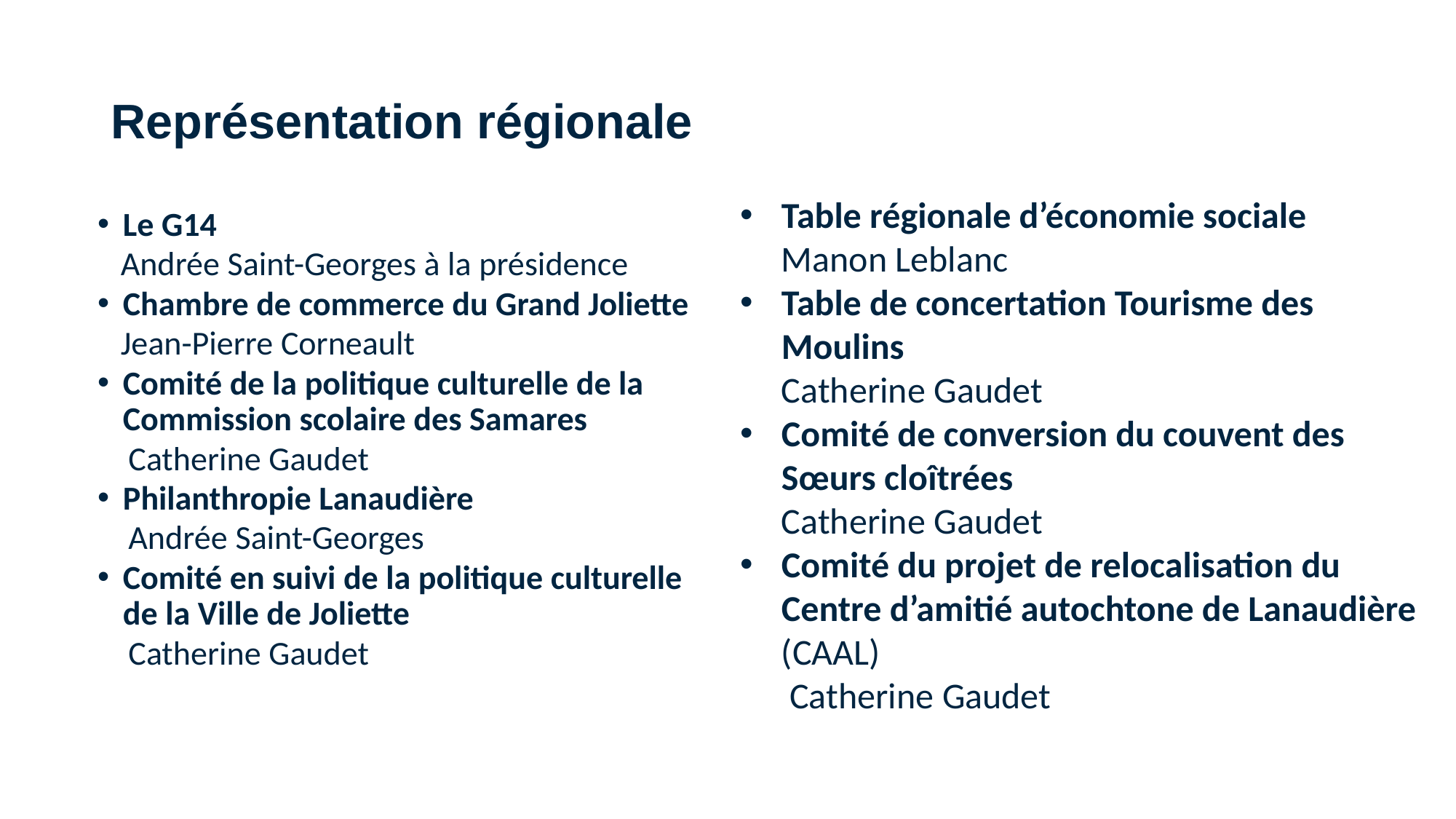

# Représentation régionale
Table régionale d’économie sociale
     Manon Leblanc
Table de concertation Tourisme des Moulins
     Catherine Gaudet
Comité de conversion du couvent des Sœurs cloîtrées
     Catherine Gaudet
Comité du projet de relocalisation du Centre d’amitié autochtone de Lanaudière (CAAL)
      Catherine Gaudet

Le G14
   Andrée Saint-Georges à la présidence
Chambre de commerce du Grand Joliette
   Jean-Pierre Corneault
Comité de la politique culturelle de la Commission scolaire des Samares
    Catherine Gaudet
Philanthropie Lanaudière
    Andrée Saint-Georges
Comité en suivi de la politique culturelle de la Ville de Joliette
    Catherine Gaudet